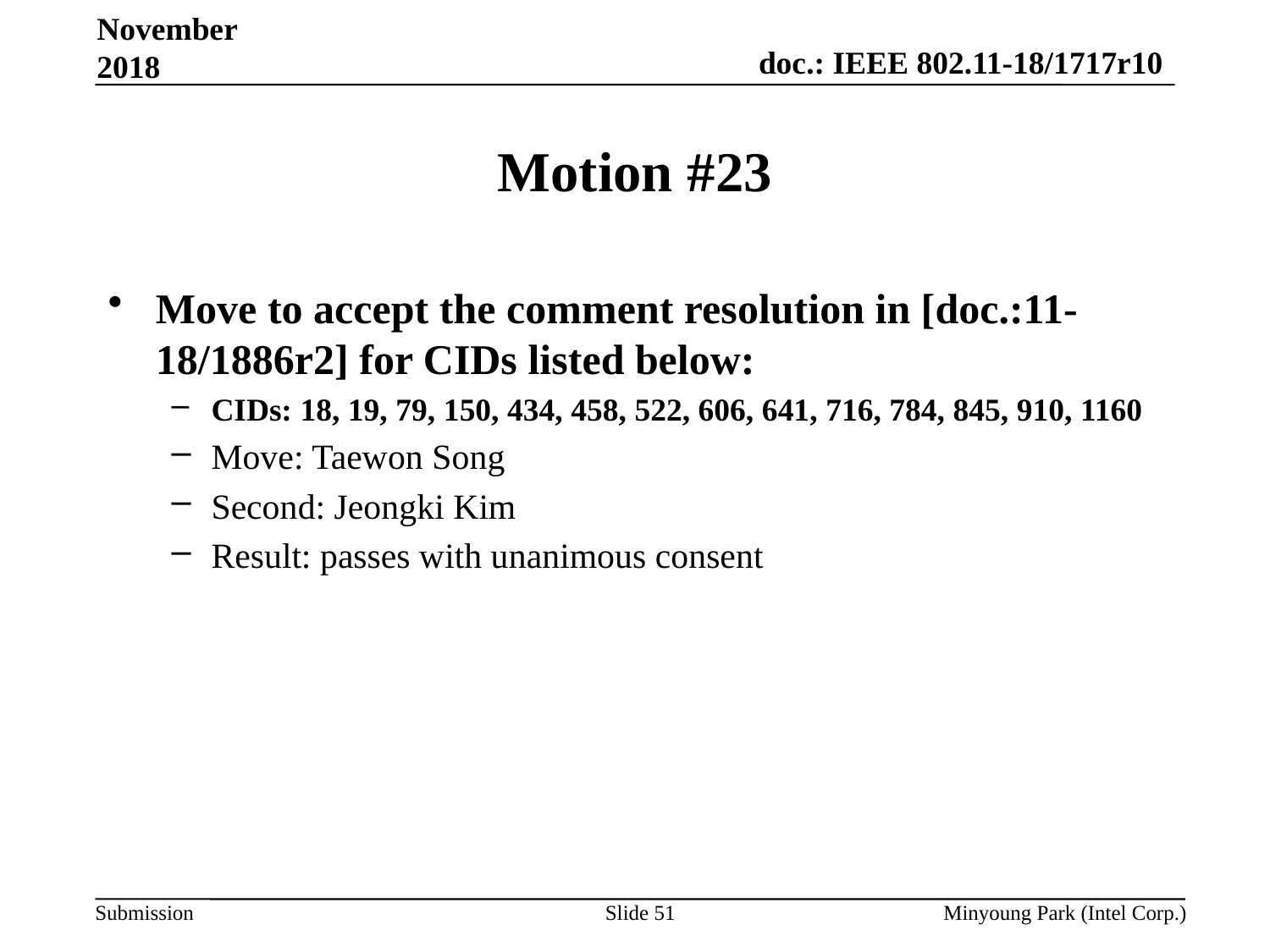

November 2018
# Motion #23
Move to accept the comment resolution in [doc.:11-18/1886r2] for CIDs listed below:
CIDs: 18, 19, 79, 150, 434, 458, 522, 606, 641, 716, 784, 845, 910, 1160
Move: Taewon Song
Second: Jeongki Kim
Result: passes with unanimous consent
Slide 51
Minyoung Park (Intel Corp.)